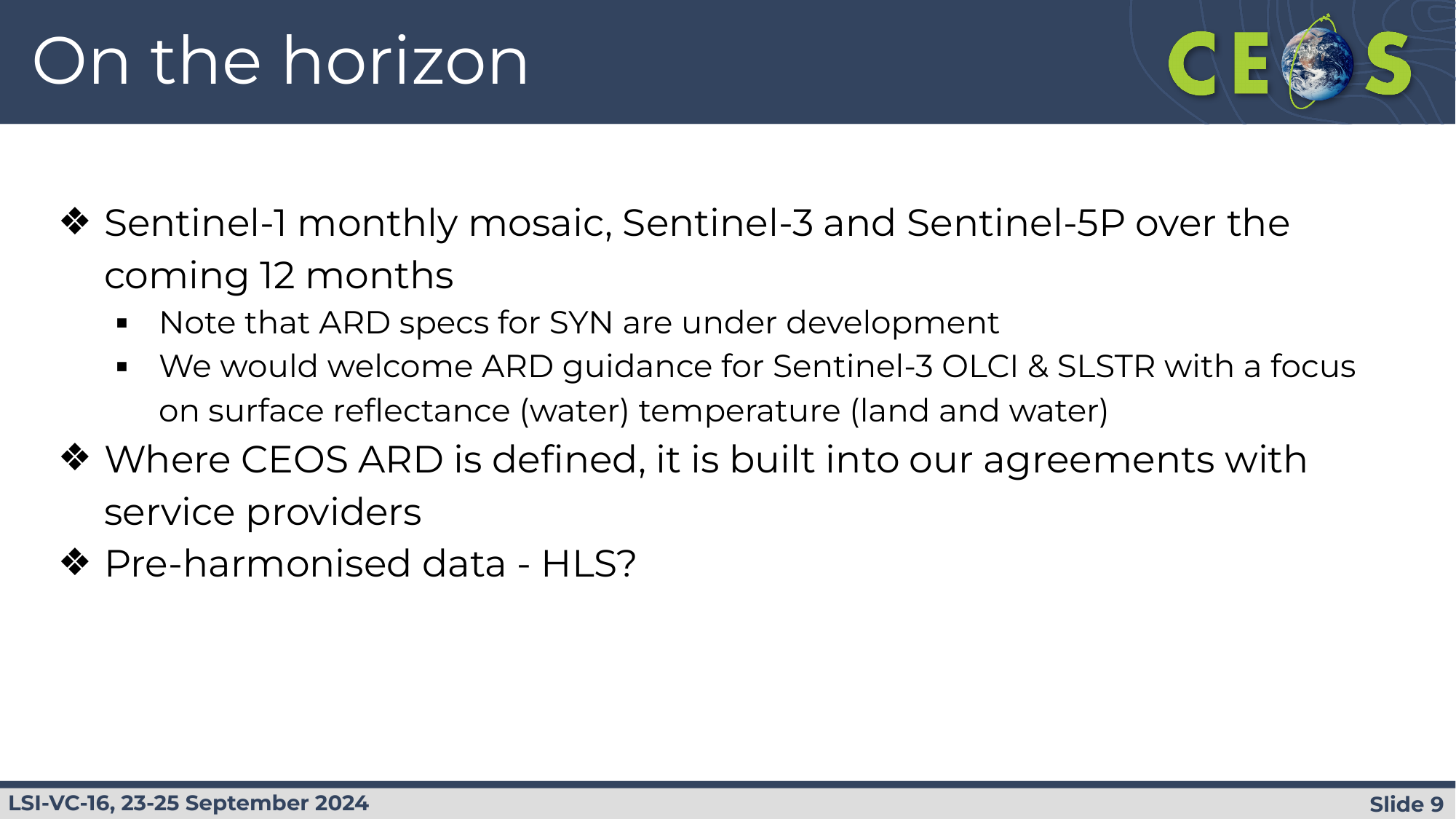

# On the horizon
Sentinel-1 monthly mosaic, Sentinel-3 and Sentinel-5P over the coming 12 months
Note that ARD specs for SYN are under development
We would welcome ARD guidance for Sentinel-3 OLCI & SLSTR with a focus on surface reflectance (water) temperature (land and water)
Where CEOS ARD is defined, it is built into our agreements with service providers
Pre-harmonised data - HLS?